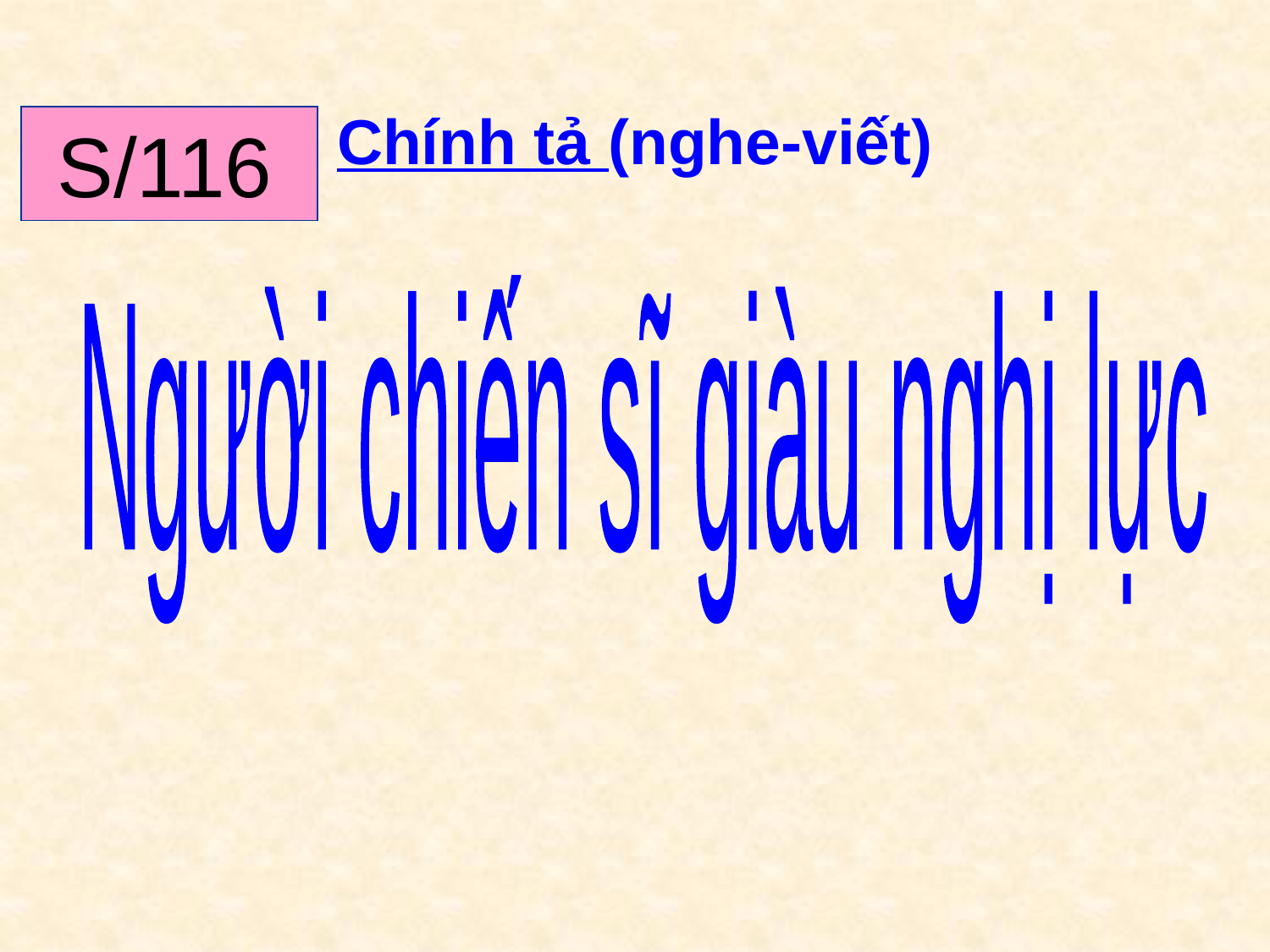

Chính tả (nghe-viết)
 S/116
Người chiến sĩ giàu nghị lực